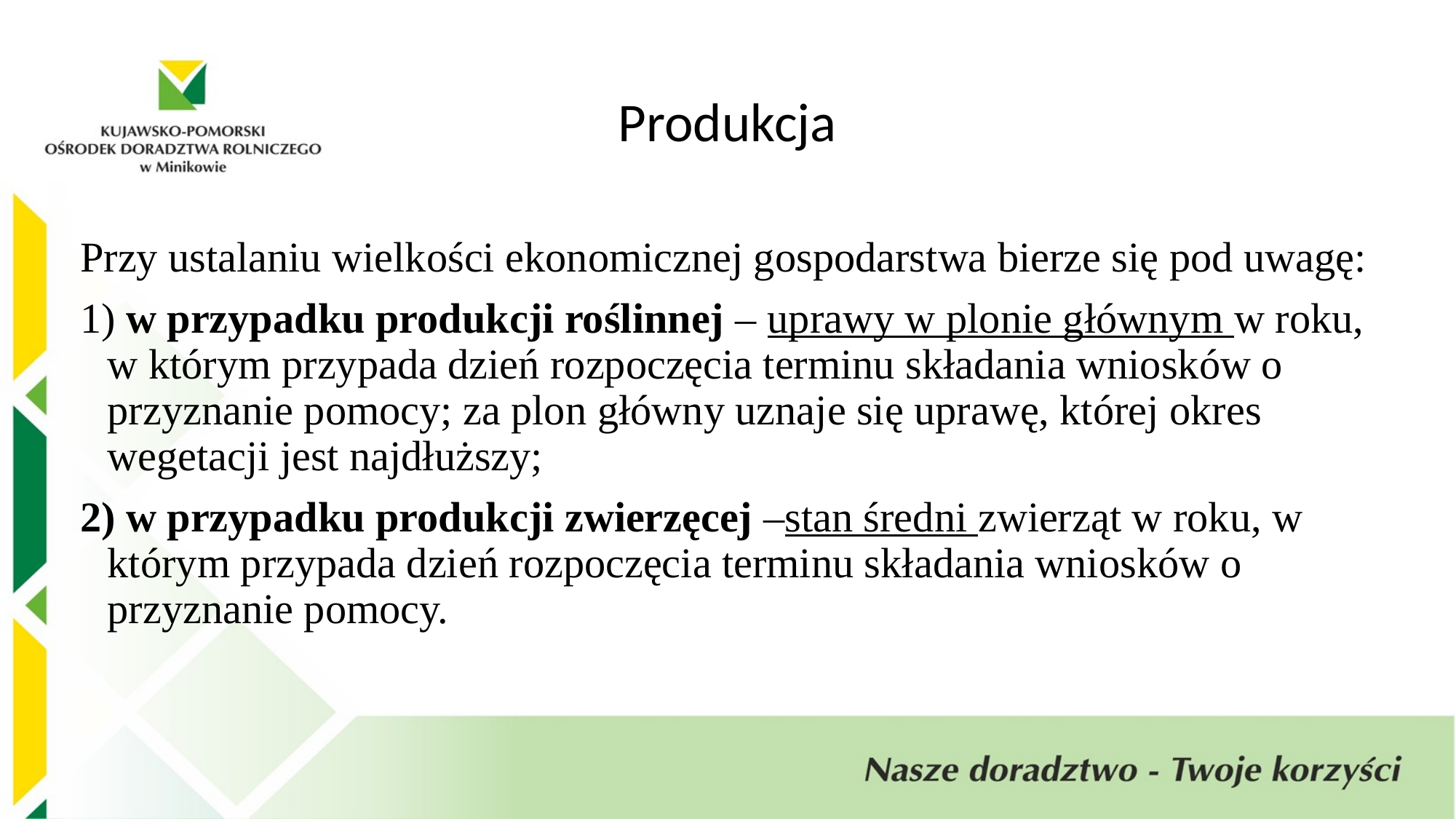

Produkcja
Przy ustalaniu wielkości ekonomicznej gospodarstwa bierze się pod uwagę:
1) w przypadku produkcji roślinnej – uprawy w plonie głównym w roku, w którym przypada dzień rozpoczęcia terminu składania wniosków o przyznanie pomocy; za plon główny uznaje się uprawę, której okres wegetacji jest najdłuższy;
 w przypadku produkcji zwierzęcej –stan średni zwierząt w roku, w którym przypada dzień rozpoczęcia terminu składania wniosków o przyznanie pomocy.